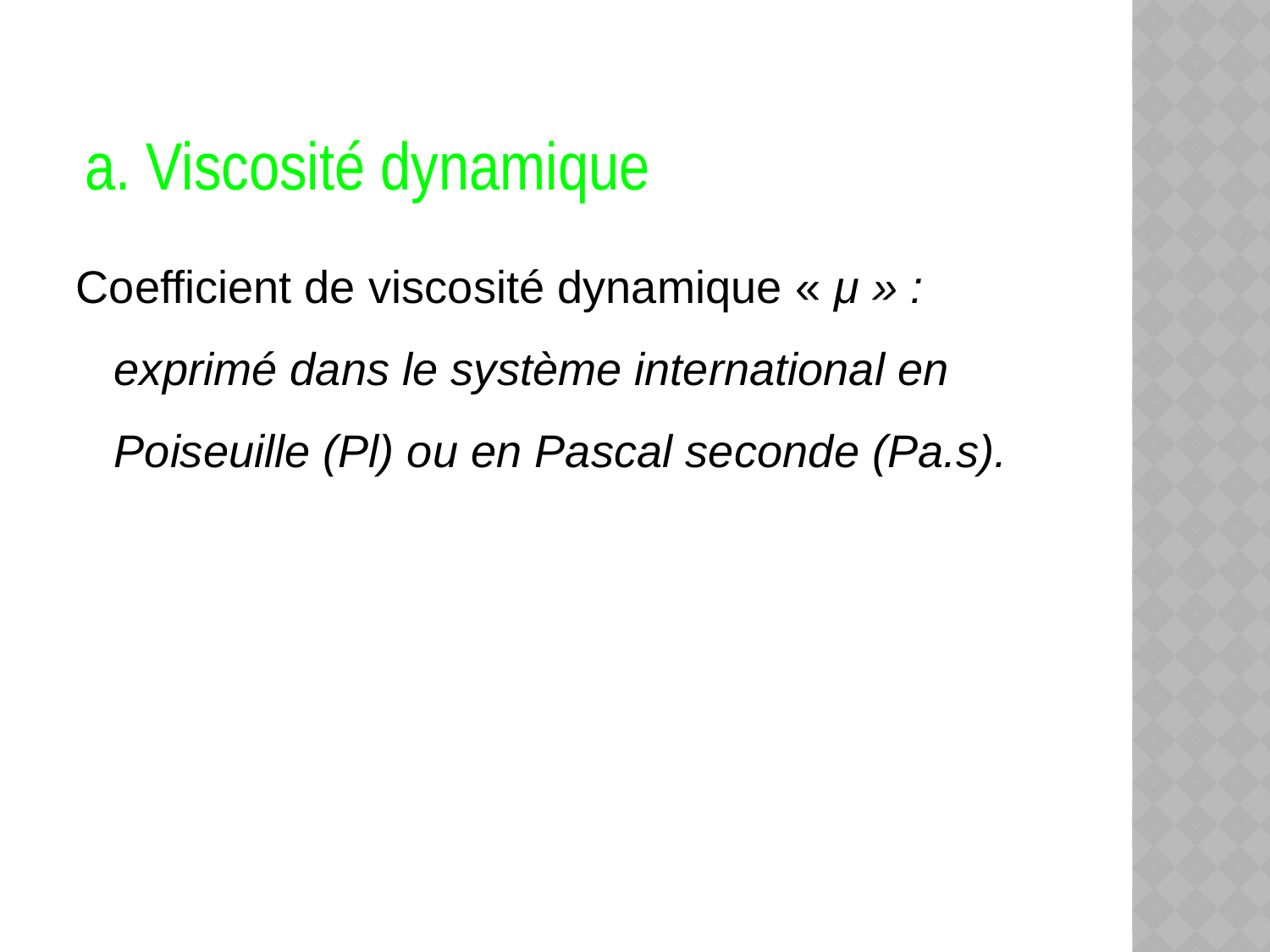

# a. Viscosité dynamique
Coefficient de viscosité dynamique « μ » : exprimé dans le système international en Poiseuille (Pl) ou en Pascal seconde (Pa.s).